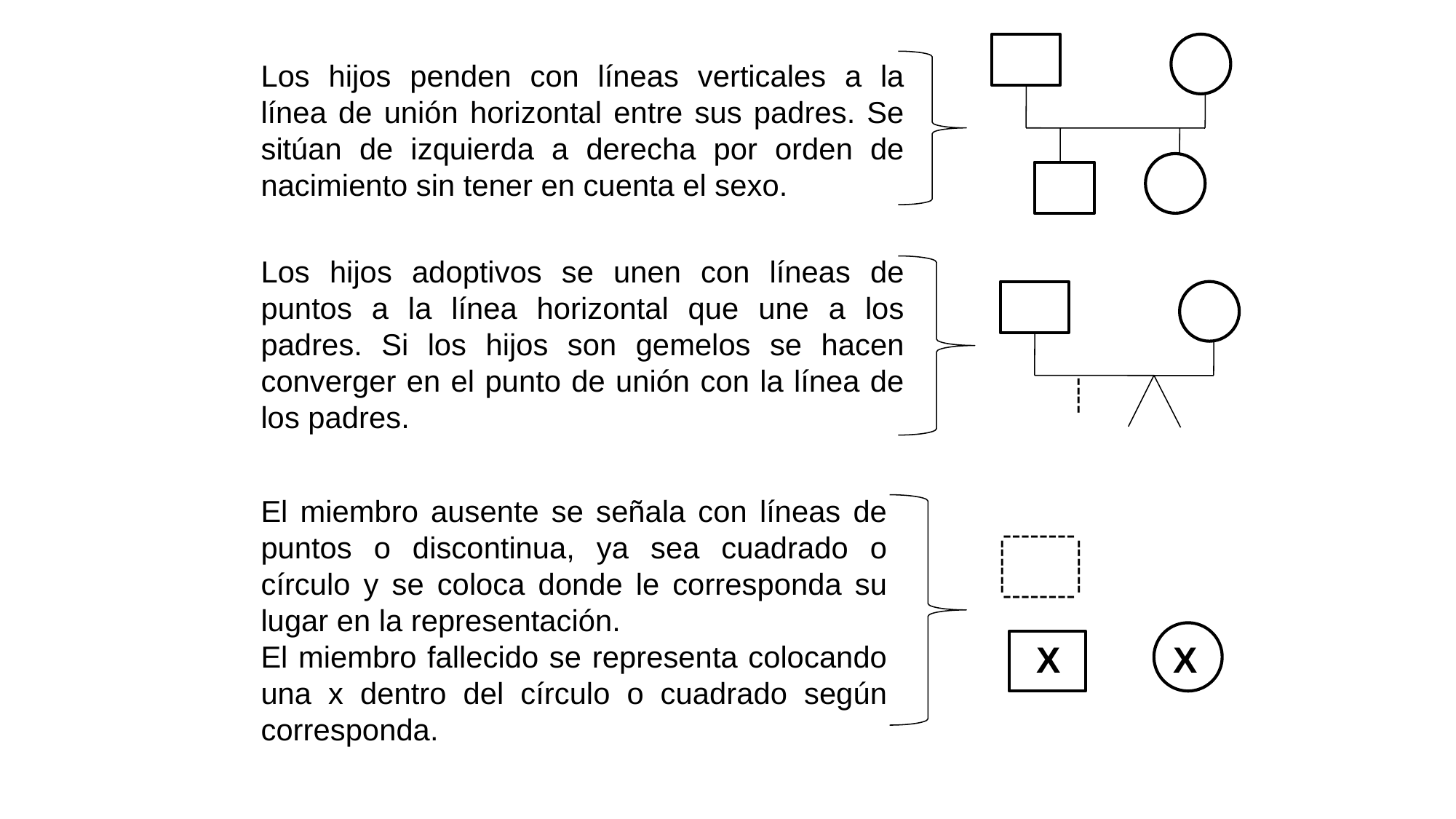

Los hijos penden con líneas verticales a la línea de unión horizontal entre sus padres. Se sitúan de izquierda a derecha por orden de nacimiento sin tener en cuenta el sexo.

Los hijos adoptivos se unen con líneas de puntos a la línea horizontal que une a los padres. Si los hijos son gemelos se hacen converger en el punto de unión con la línea de los padres.

----
El miembro ausente se señala con líneas de puntos o discontinua, ya sea cuadrado o círculo y se coloca donde le corresponda su lugar en la representación.
El miembro fallecido se representa colocando una x dentro del círculo o cuadrado según corresponda.

--------
------
------
--------

X
X